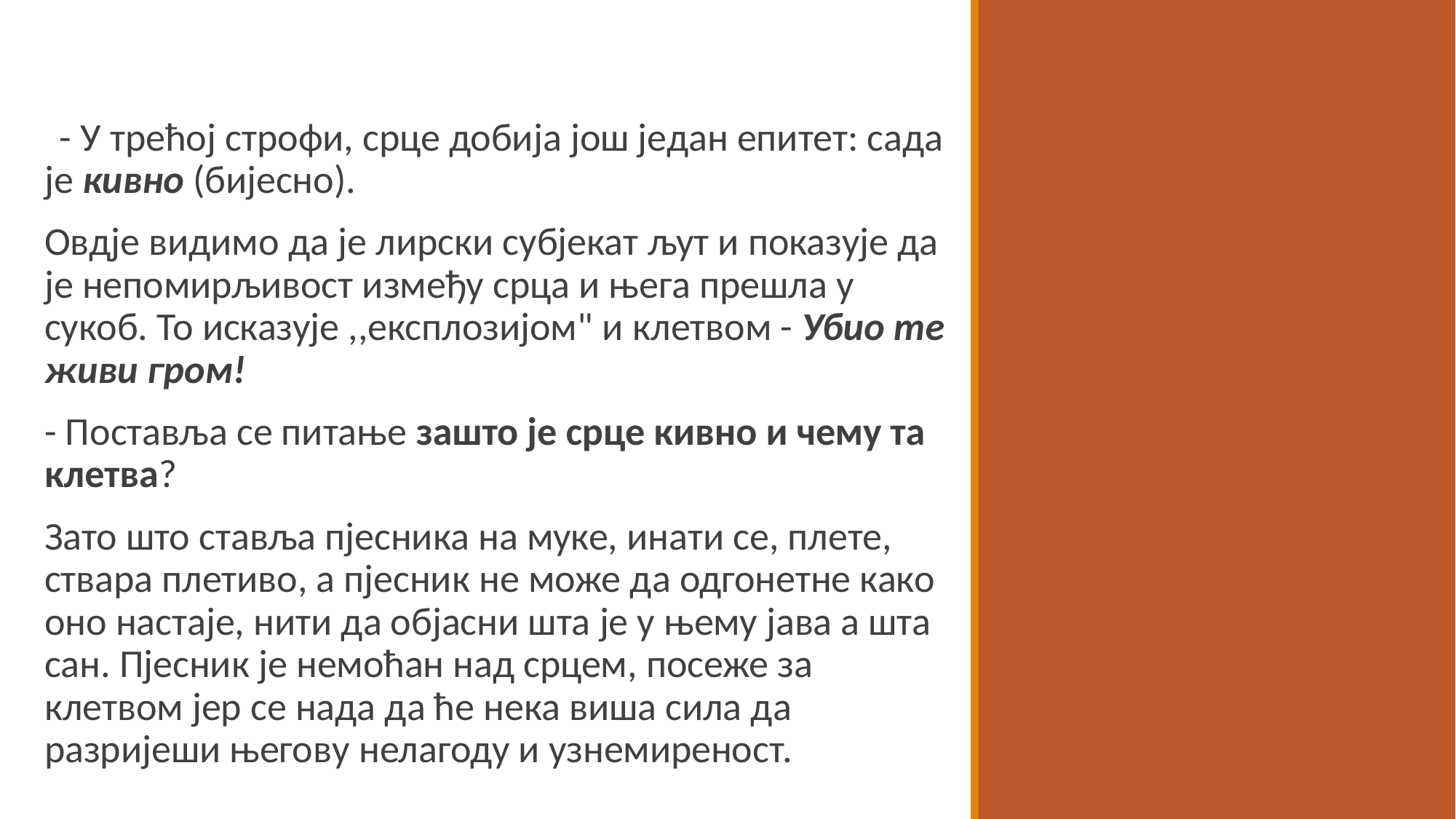

- У трећој строфи, срце добија још један епитет: сада је кивно (бијесно).
Овдје видимо да је лирски субјекат љут и показује да је непомирљивост између срца и њега прешла у сукоб. То исказује ,,експлозијом" и клетвом - Убио те живи гром!
- Поставља се питање зашто је срце кивно и чему та клетва?
Зато што ставља пјесника на муке, инати се, плете, ствара плетиво, а пјесник не може да одгонетне како оно настаје, нити да објасни шта је у њему јава а шта сан. Пјесник је немоћан над срцем, посеже за клетвом јер се нада да ће нека виша сила да разријеши његову нелагоду и узнемиреност.